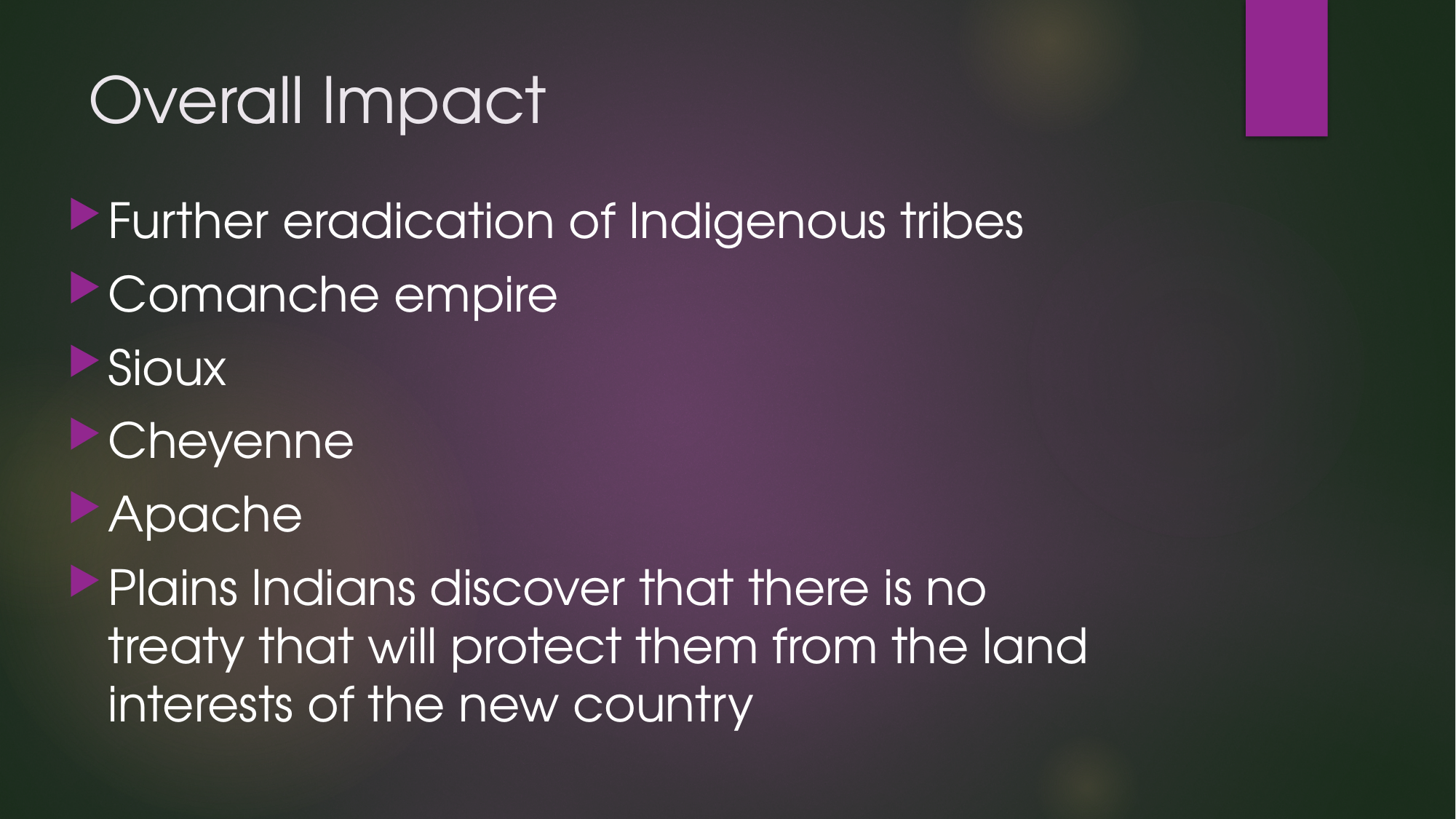

# Overall Impact
Further eradication of Indigenous tribes
Comanche empire
Sioux
Cheyenne
Apache
Plains Indians discover that there is no treaty that will protect them from the land interests of the new country